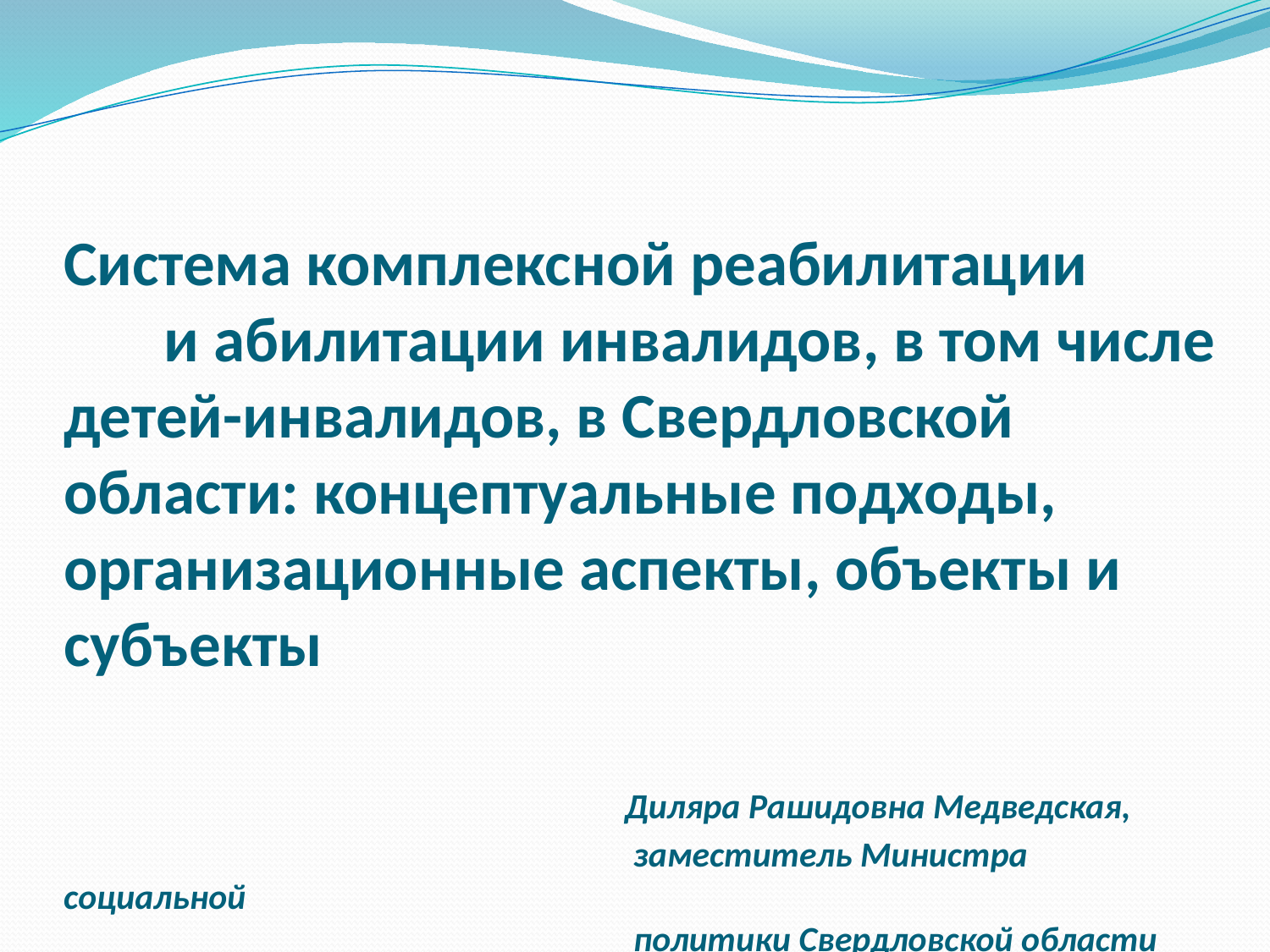

# Система комплексной реабилитации                и абилитации инвалидов, в том числе детей-инвалидов, в Свердловской области: концептуальные подходы, организационные аспекты, объекты и субъекты Диляра Рашидовна Медведская, заместитель Министра социальной политики Свердловской области